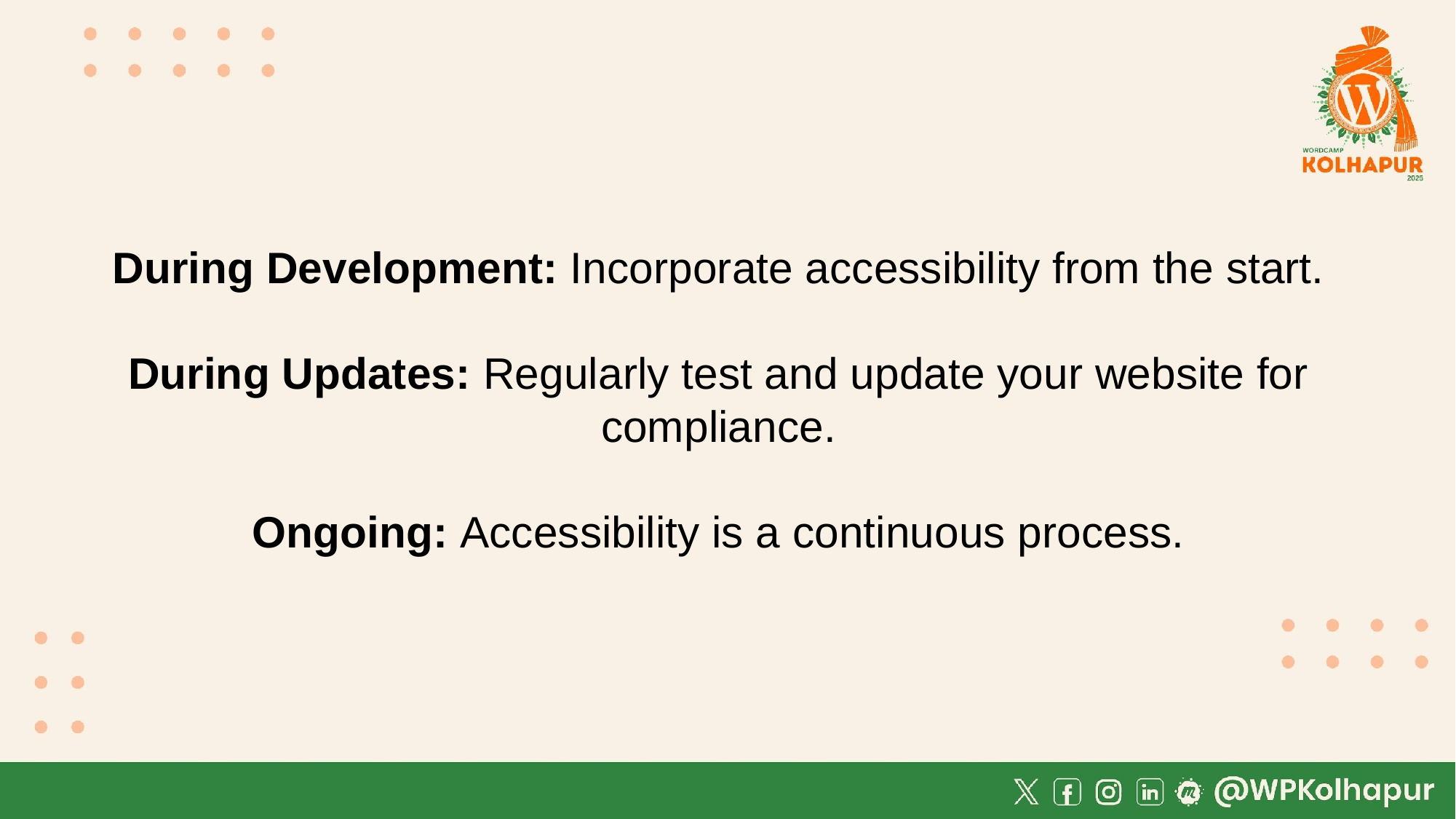

During Development: Incorporate accessibility from the start.

During Updates: Regularly test and update your website for compliance.

Ongoing: Accessibility is a continuous process.